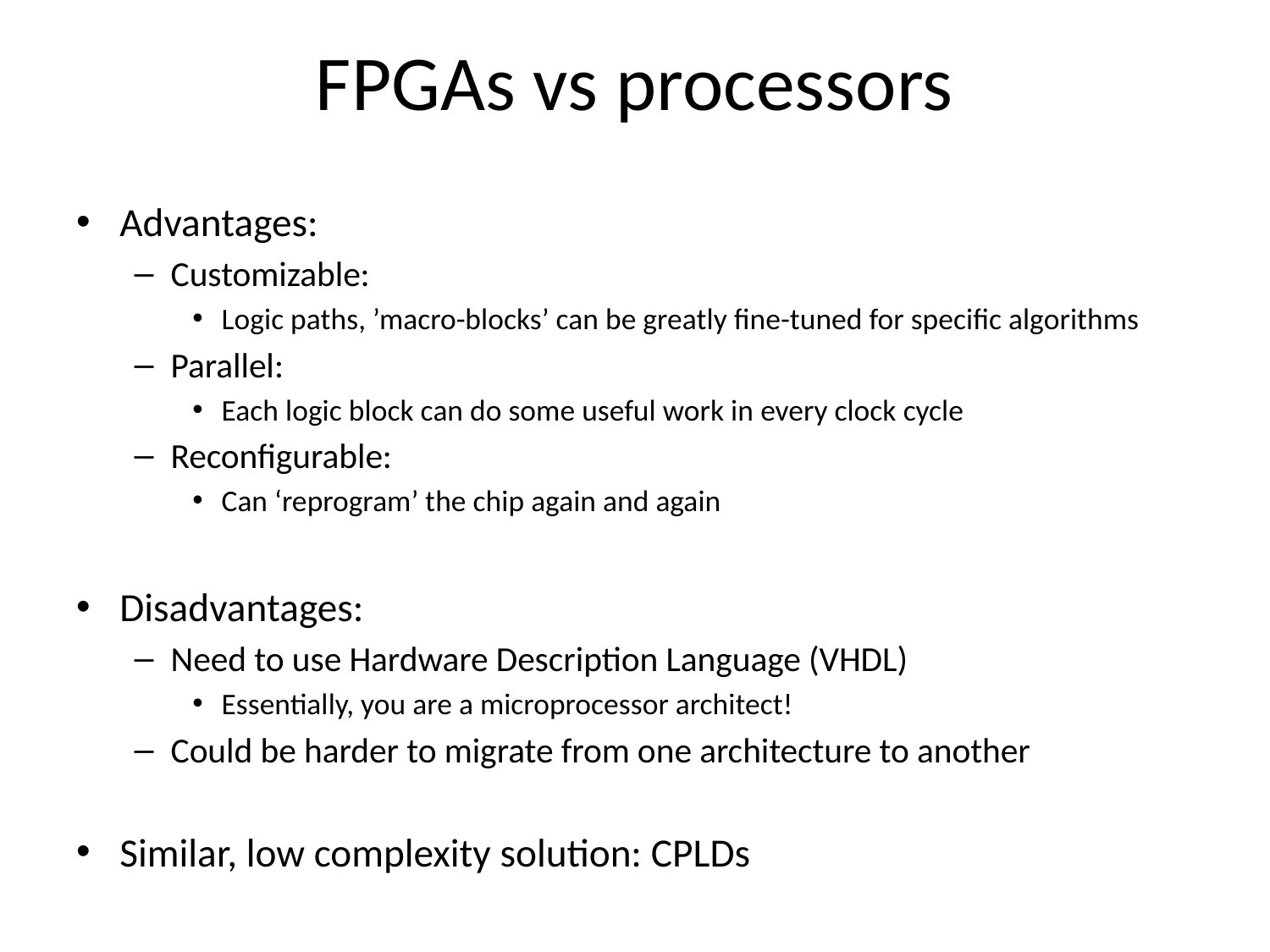

# FPGAs vs processors
Advantages:
Customizable:
Logic paths, ’macro-blocks’ can be greatly fine-tuned for specific algorithms
Parallel:
Each logic block can do some useful work in every clock cycle
Reconfigurable:
Can ‘reprogram’ the chip again and again

Disadvantages:
Need to use Hardware Description Language (VHDL)
Essentially, you are a microprocessor architect!
Could be harder to migrate from one architecture to another

Similar, low complexity solution: CPLDs